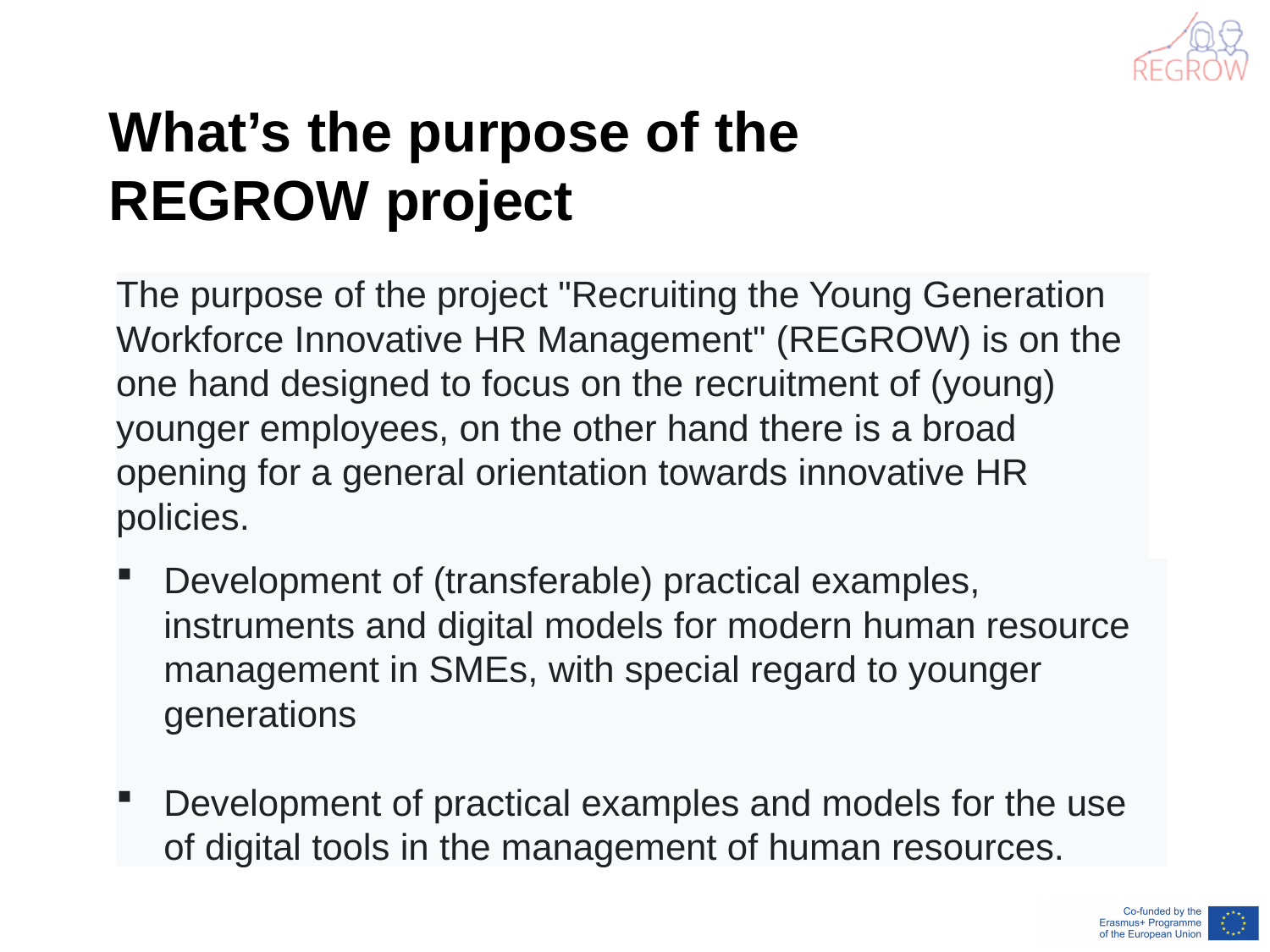

What’s the purpose of the REGROW project
The purpose of the project "Recruiting the Young Generation Workforce Innovative HR Management" (REGROW) is on the one hand designed to focus on the recruitment of (young) younger employees, on the other hand there is a broad opening for a general orientation towards innovative HR policies.

Development of (transferable) practical examples, instruments and digital models for modern human resource management in SMEs, with special regard to younger generations

Development of practical examples and models for the use of digital tools in the management of human resources.